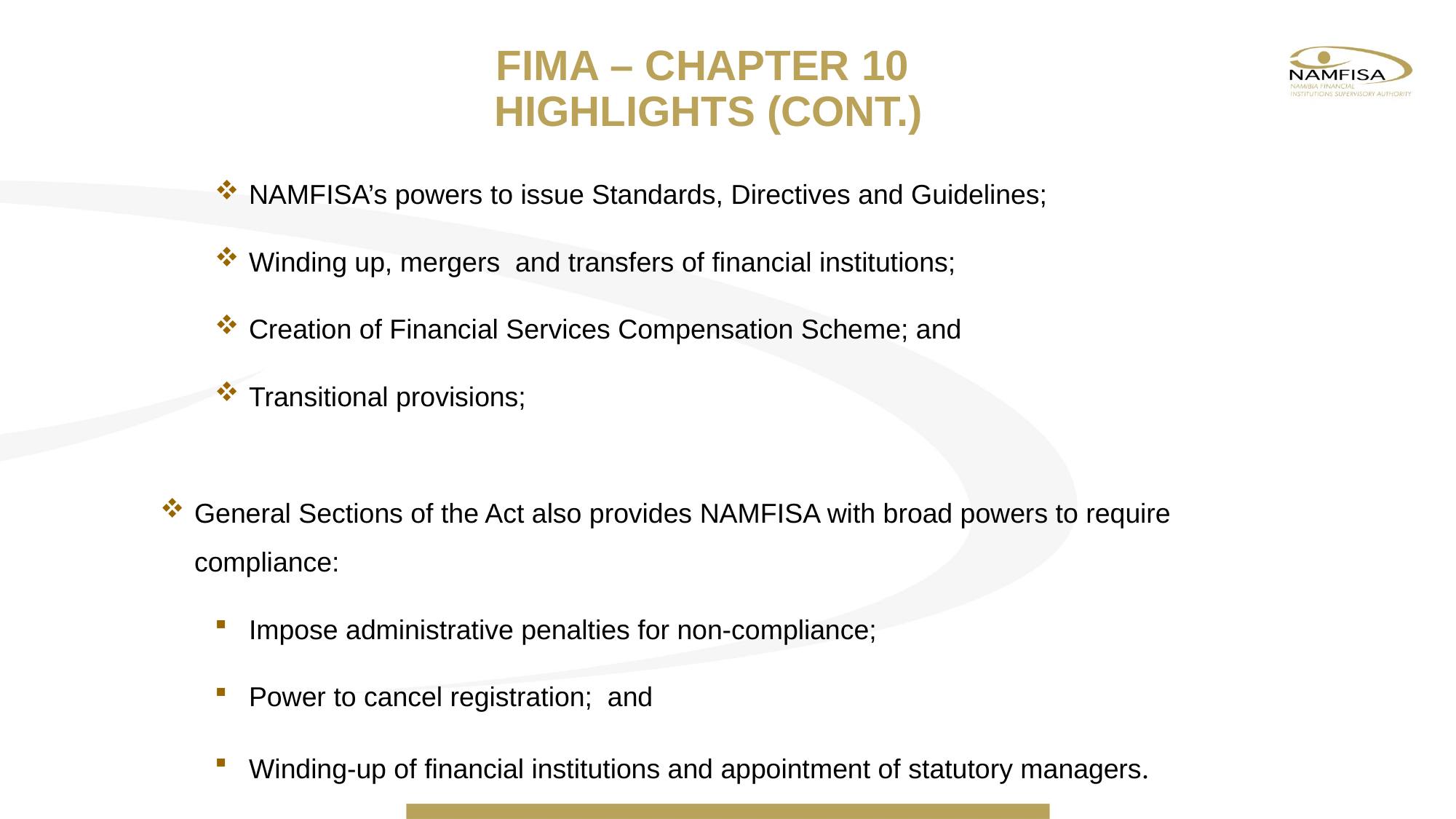

# FIMA – CHAPTER 10 HIGHLIGHTS (CONT.)

NAMFISA’s powers to issue Standards, Directives and Guidelines;
Winding up, mergers  and transfers of financial institutions;
Creation of Financial Services Compensation Scheme; and
Transitional provisions;
General Sections of the Act also provides NAMFISA with broad powers to require compliance:
Impose administrative penalties for non-compliance;
Power to cancel registration;  and
Winding-up of financial institutions and appointment of statutory managers.